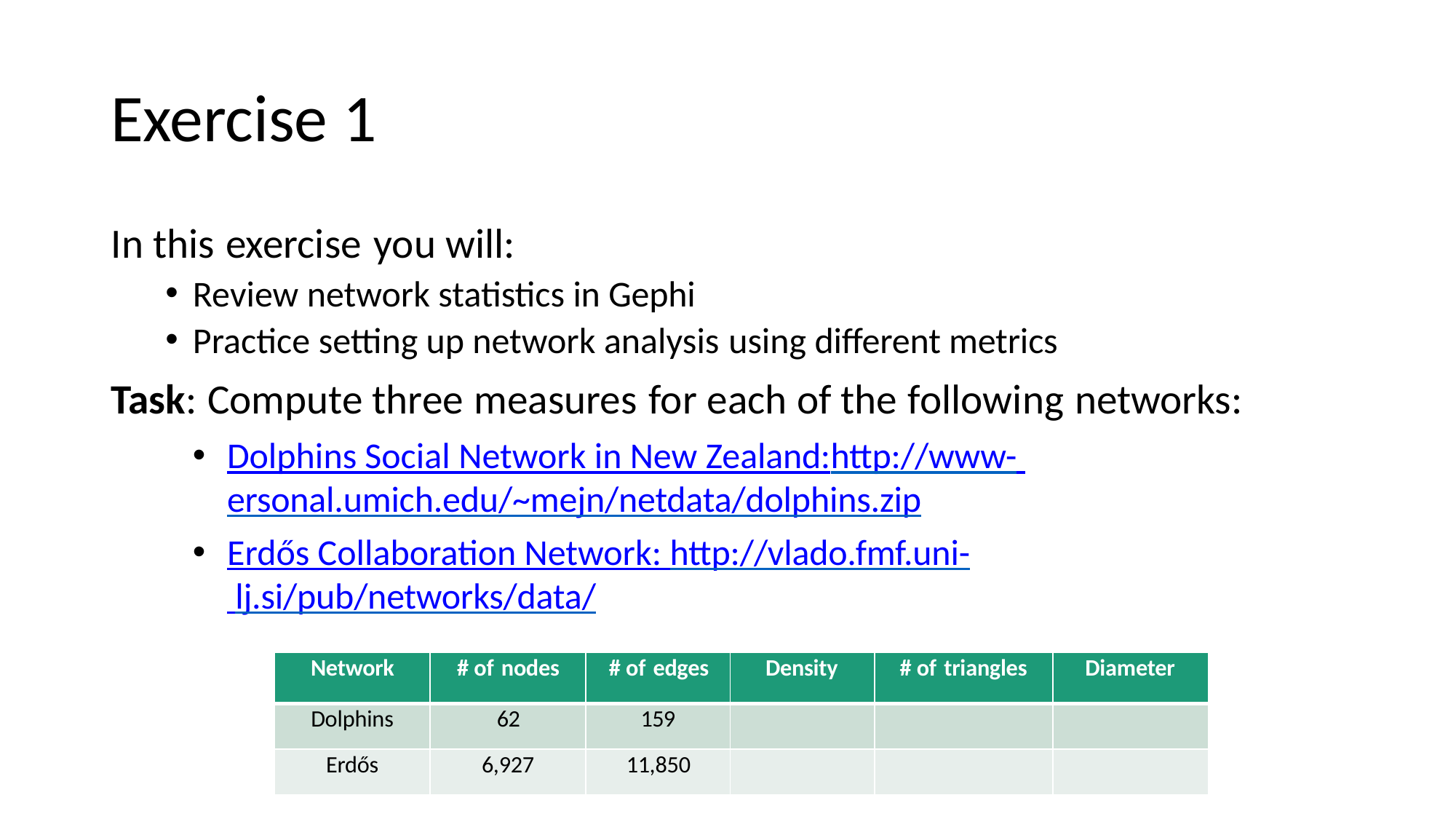

# Exercise 1
In this exercise you will:
Review network statistics in Gephi
Practice setting up network analysis using different metrics
Task: Compute three measures for each of the following networks:
Dolphins Social Network in New Zealand:	http://www- ersonal.umich.edu/~mejn/netdata/dolphins.zip
Erdős Collaboration Network: http://vlado.fmf.uni- lj.si/pub/networks/data/
| Network | # of nodes | # of edges | Density | # of triangles | Diameter |
| --- | --- | --- | --- | --- | --- |
| Dolphins | 62 | 159 |  |  |  |
| Erdős | 6,927 | 11,850 |  |  |  |